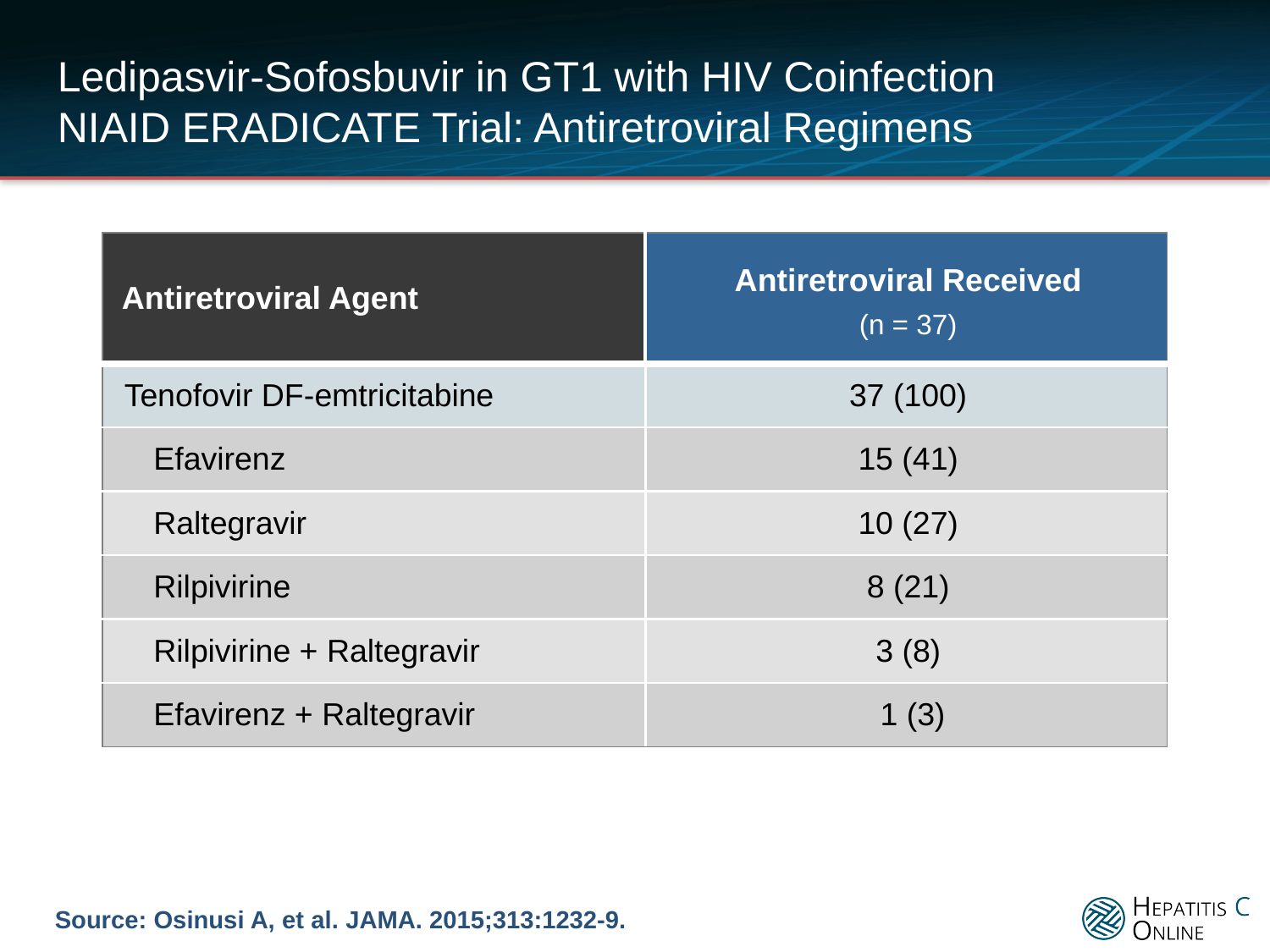

# Ledipasvir-Sofosbuvir in GT1 with HIV Coinfection NIAID ERADICATE Trial: Antiretroviral Regimens
| Antiretroviral Agent | Antiretroviral Received (n = 37) |
| --- | --- |
| Tenofovir DF-emtricitabine | 37 (100) |
| Efavirenz | 15 (41) |
| Raltegravir | 10 (27) |
| Rilpivirine | 8 (21) |
| Rilpivirine + Raltegravir | 3 (8) |
| Efavirenz + Raltegravir | 1 (3) |
Source: Osinusi A, et al. JAMA. 2015;313:1232-9.